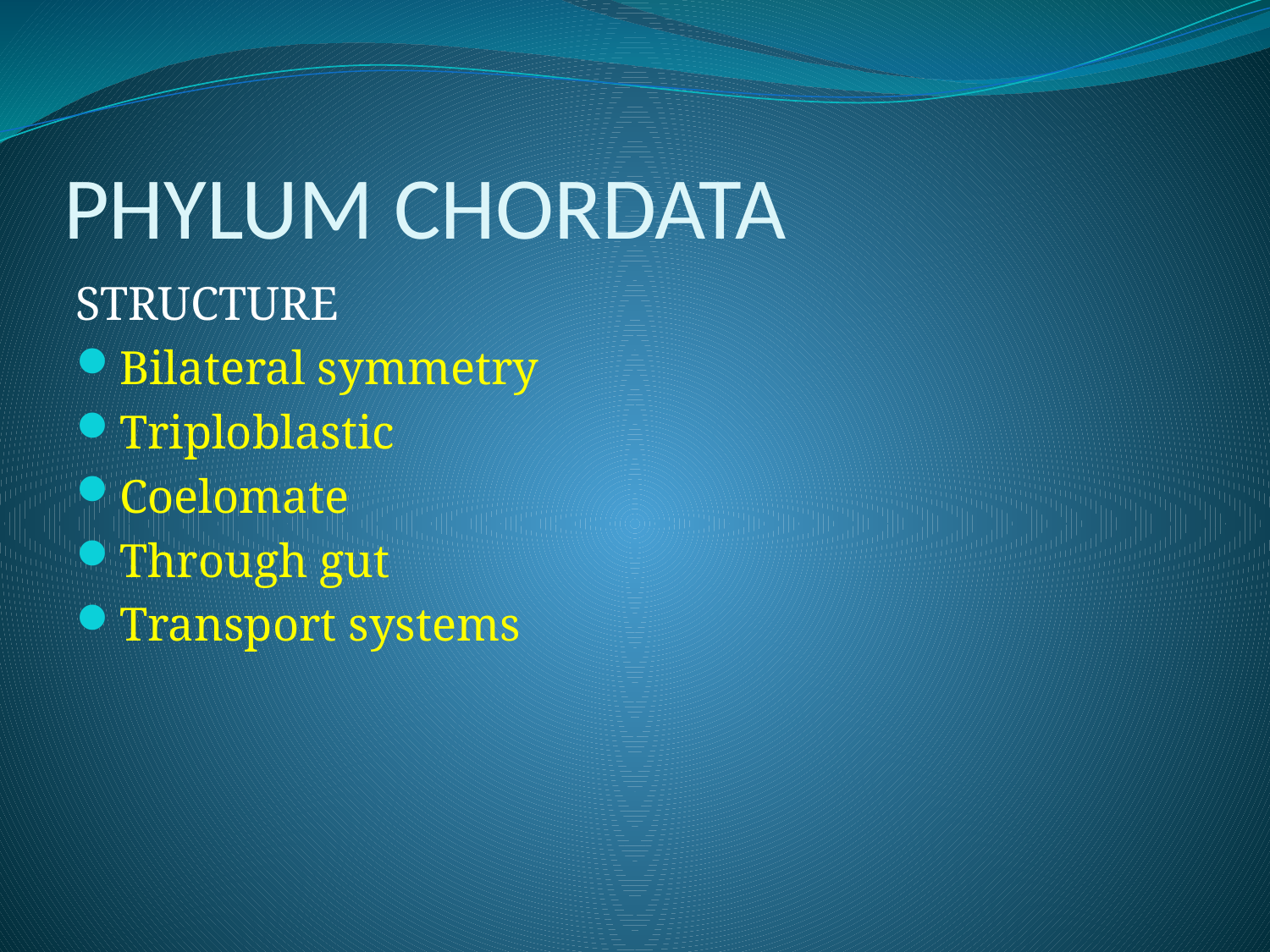

# PHYLUM CHORDATA
STRUCTURE
Bilateral symmetry
Triploblastic
Coelomate
Through gut
Transport systems